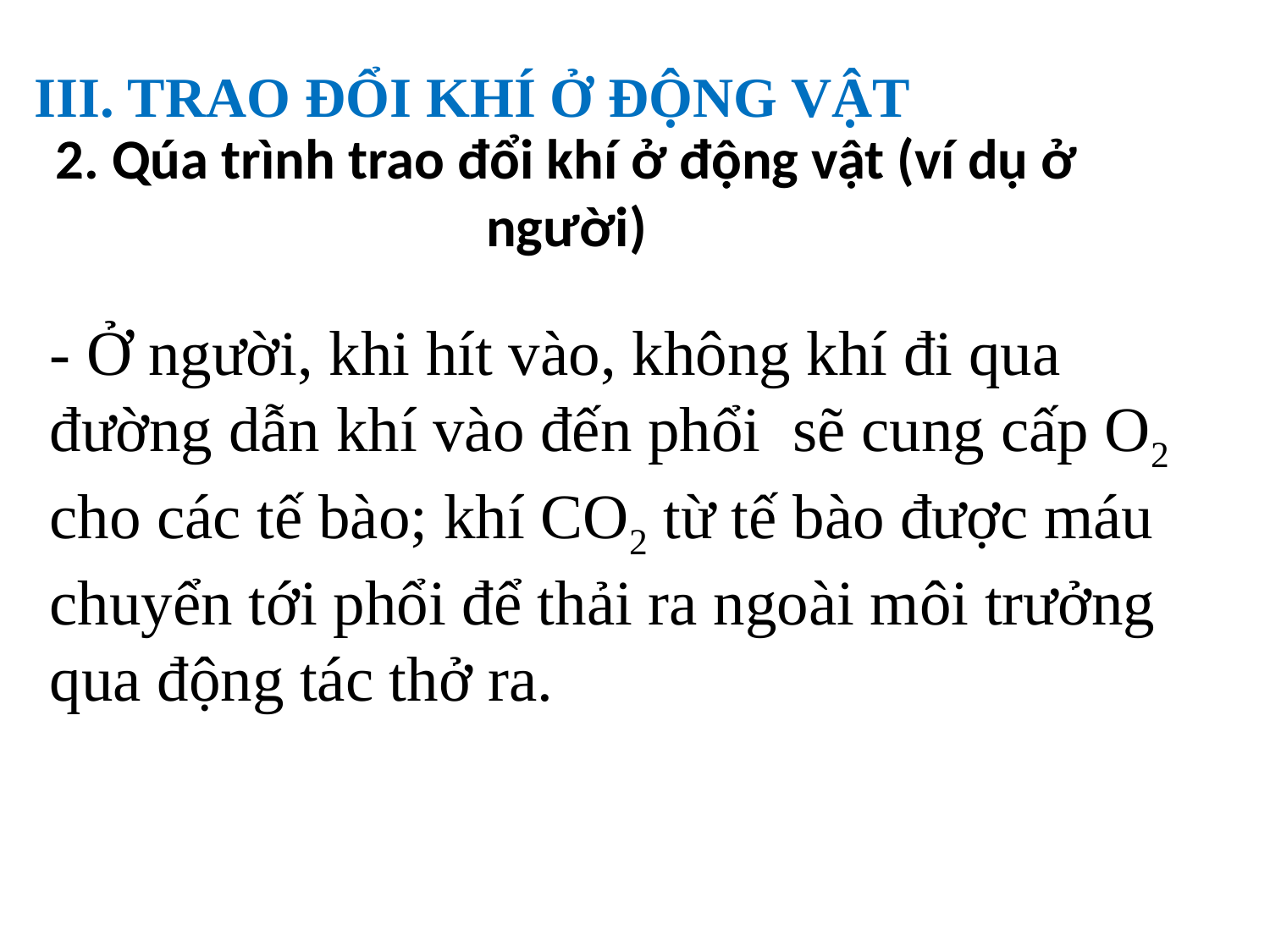

III. TRAO ĐỔI KHÍ Ở ĐỘNG VẬT
2. Qúa trình trao đổi khí ở động vật (ví dụ ở người)
- Ở người, khi hít vào, không khí đi qua đường dẫn khí vào đến phổi  sẽ cung cấp O2 cho các tế bào; khí CO2 từ tế bào được máu chuyển tới phổi để thải ra ngoài môi trưởng qua động tác thở ra.